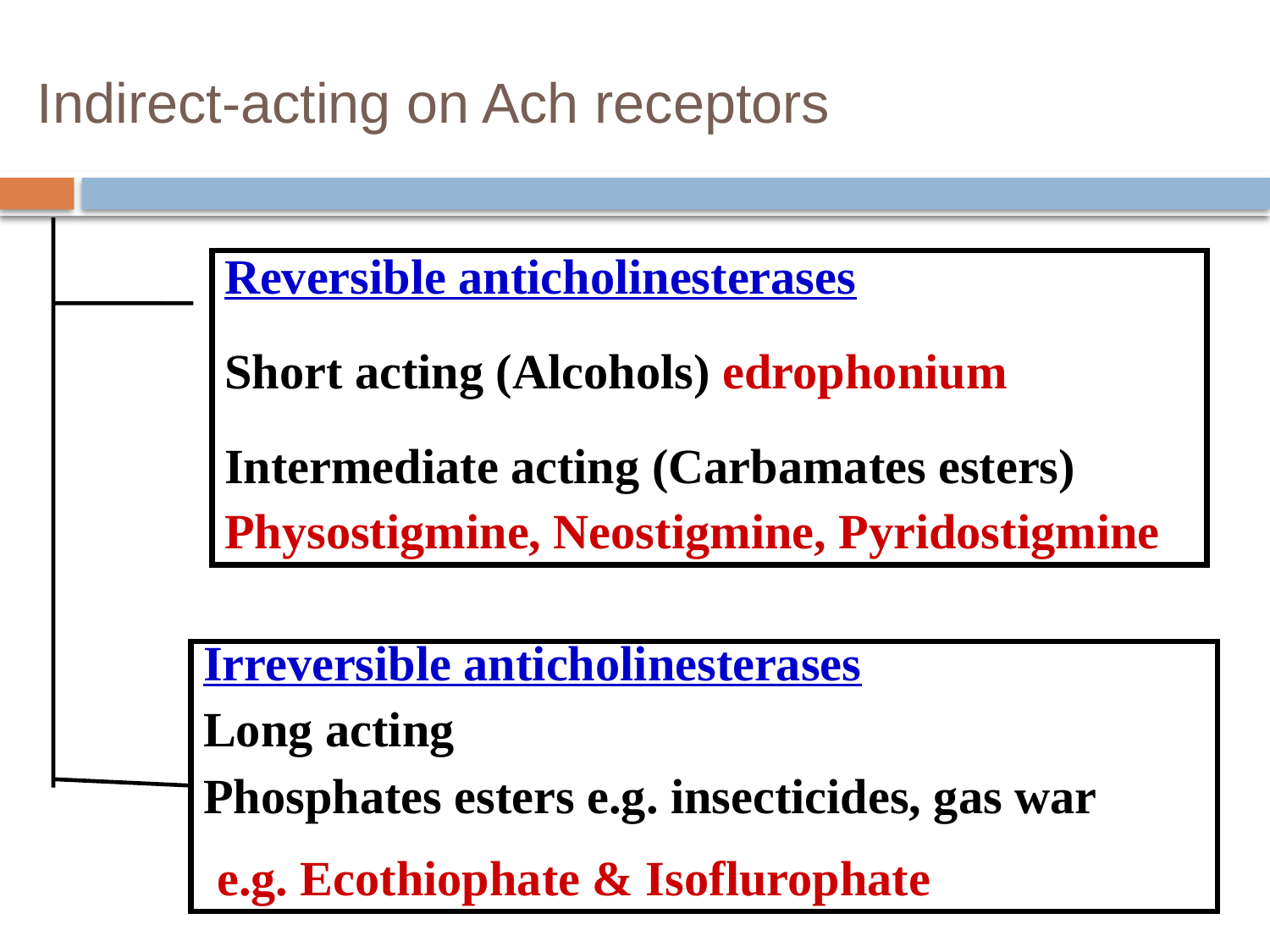

# Indirect-acting on Ach receptors

Reversible anticholinesterases

Short acting (Alcohols) edrophonium

Intermediate acting (Carbamates esters)
Physostigmine, Neostigmine, Pyridostigmine

Irreversible anticholinesterases
Long acting
Phosphates esters e.g. insecticides, gas war
e.g. Ecothiophate & Isoflurophate